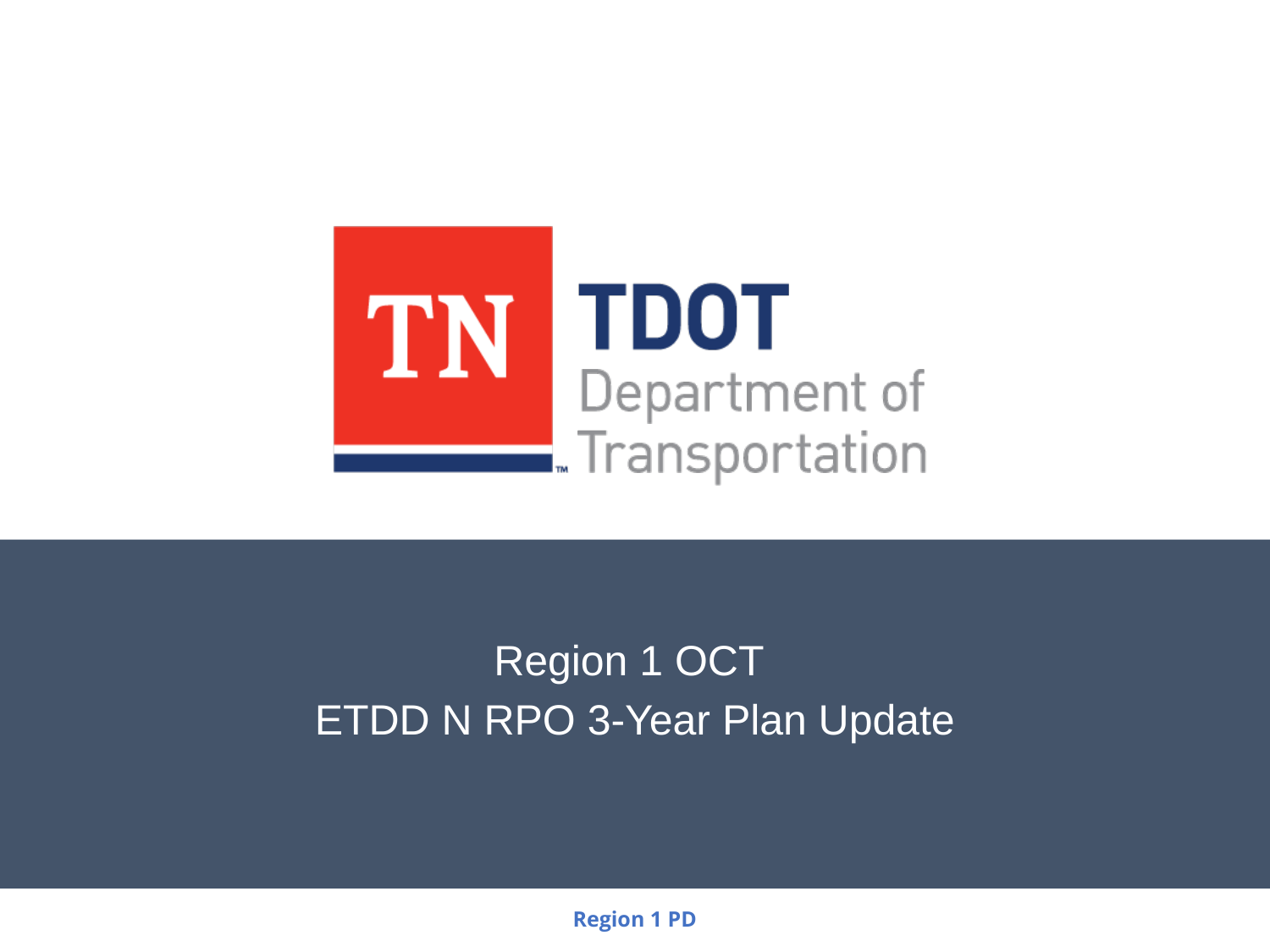

Region 1 OCT
ETDD N RPO 3-Year Plan Update
Region 1 PD